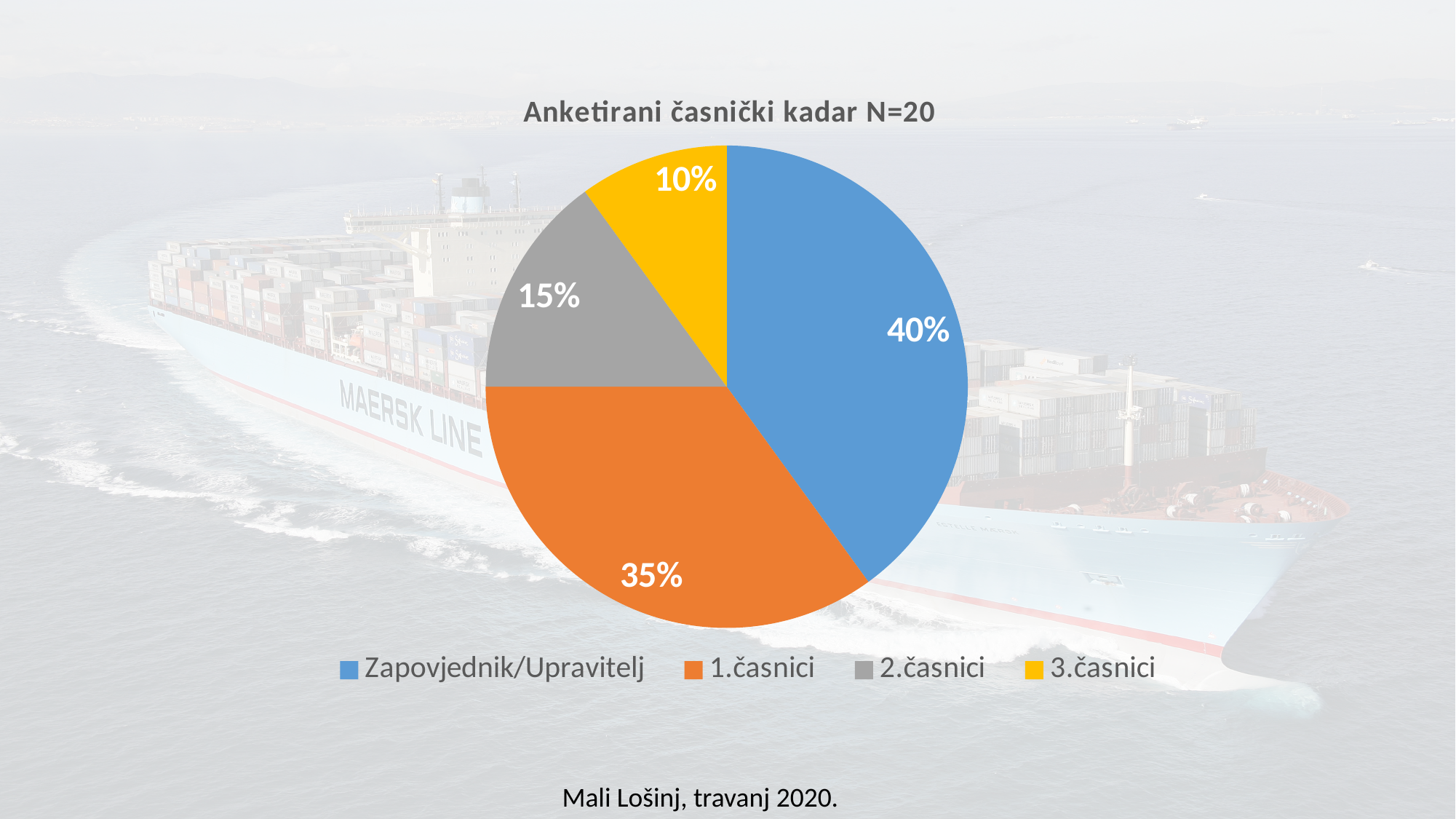

### Chart: Anketirani časnički kadar N=20

| Category | Anketirani časnički kadar N=20 |
|---|---|
| Zapovjednik/Upravitelj | 8.0 |
| 1.časnici | 7.0 |
| 2.časnici | 3.0 |
| 3.časnici | 2.0 |
Mali Lošinj, travanj 2020.